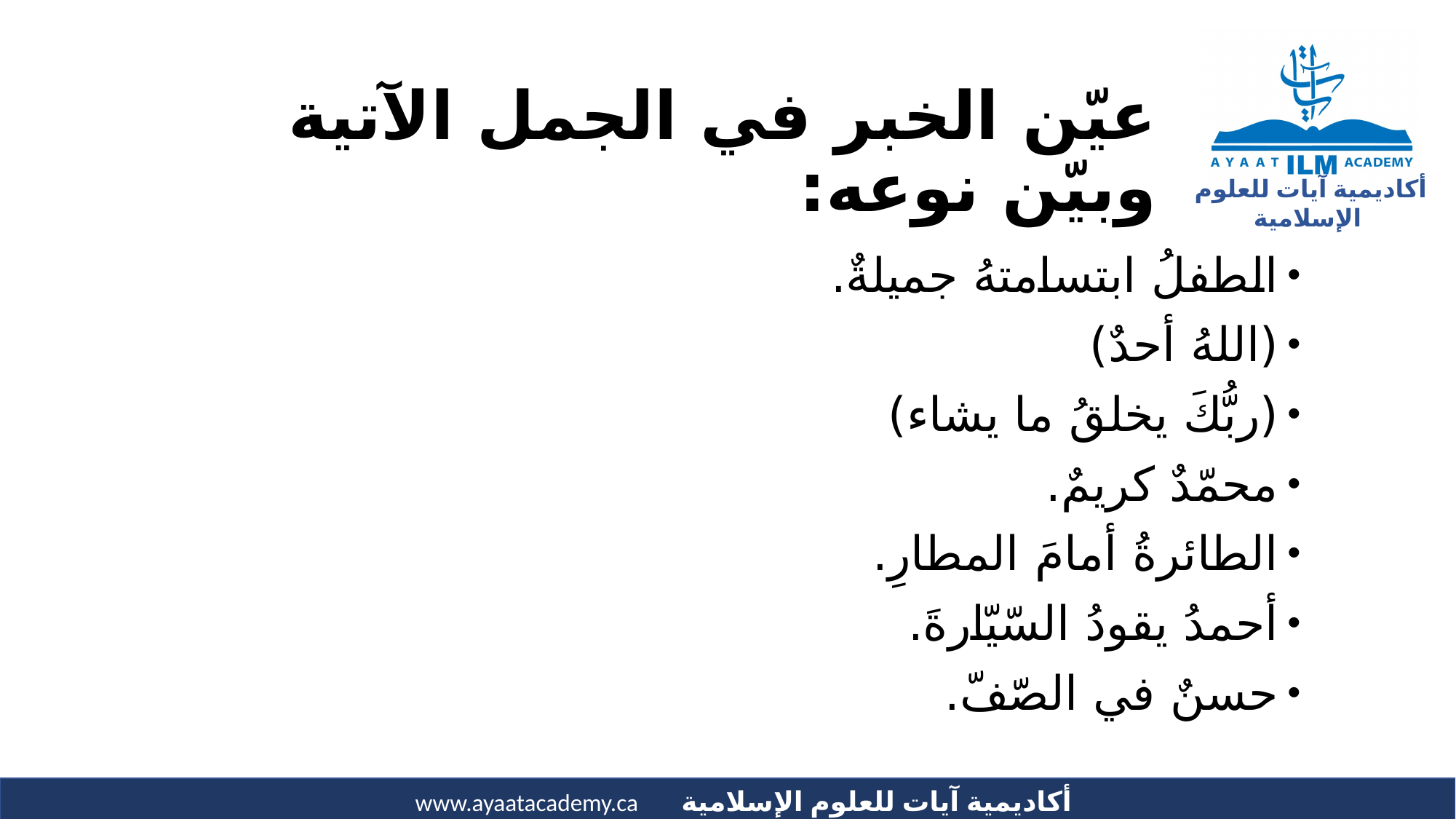

# عيّن الخبر في الجمل الآتية وبيّن نوعه:
الطفلُ ابتسامتهُ جميلةٌ.
(اللهُ أحدٌ)
(ربُّكَ يخلقُ ما يشاء)
محمّدٌ كريمٌ.
الطائرةُ أمامَ المطارِ.
أحمدُ يقودُ السّيّارةَ.
حسنٌ في الصّفّ.